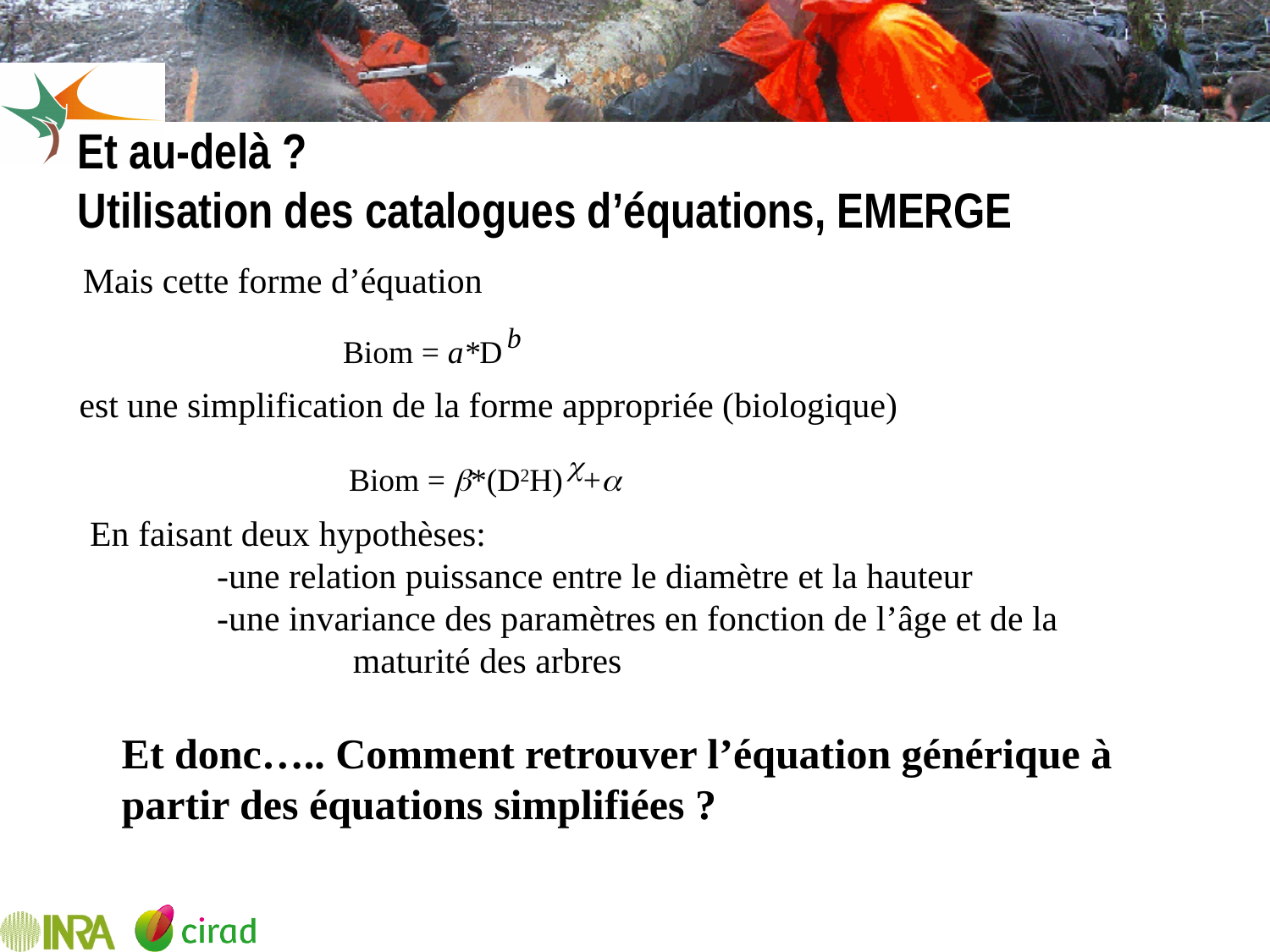

# Et au-delà ? Utilisation des catalogues d’équations, EMERGE
Mais cette forme d’équation
Biom = a*D b
est une simplification de la forme appropriée (biologique)
Biom = β*(D2H) χ+α
En faisant deux hypothèses:
	-une relation puissance entre le diamètre et la hauteur
	-une invariance des paramètres en fonction de l’âge et de la
		 maturité des arbres
Et donc….. Comment retrouver l’équation générique à partir des équations simplifiées ?